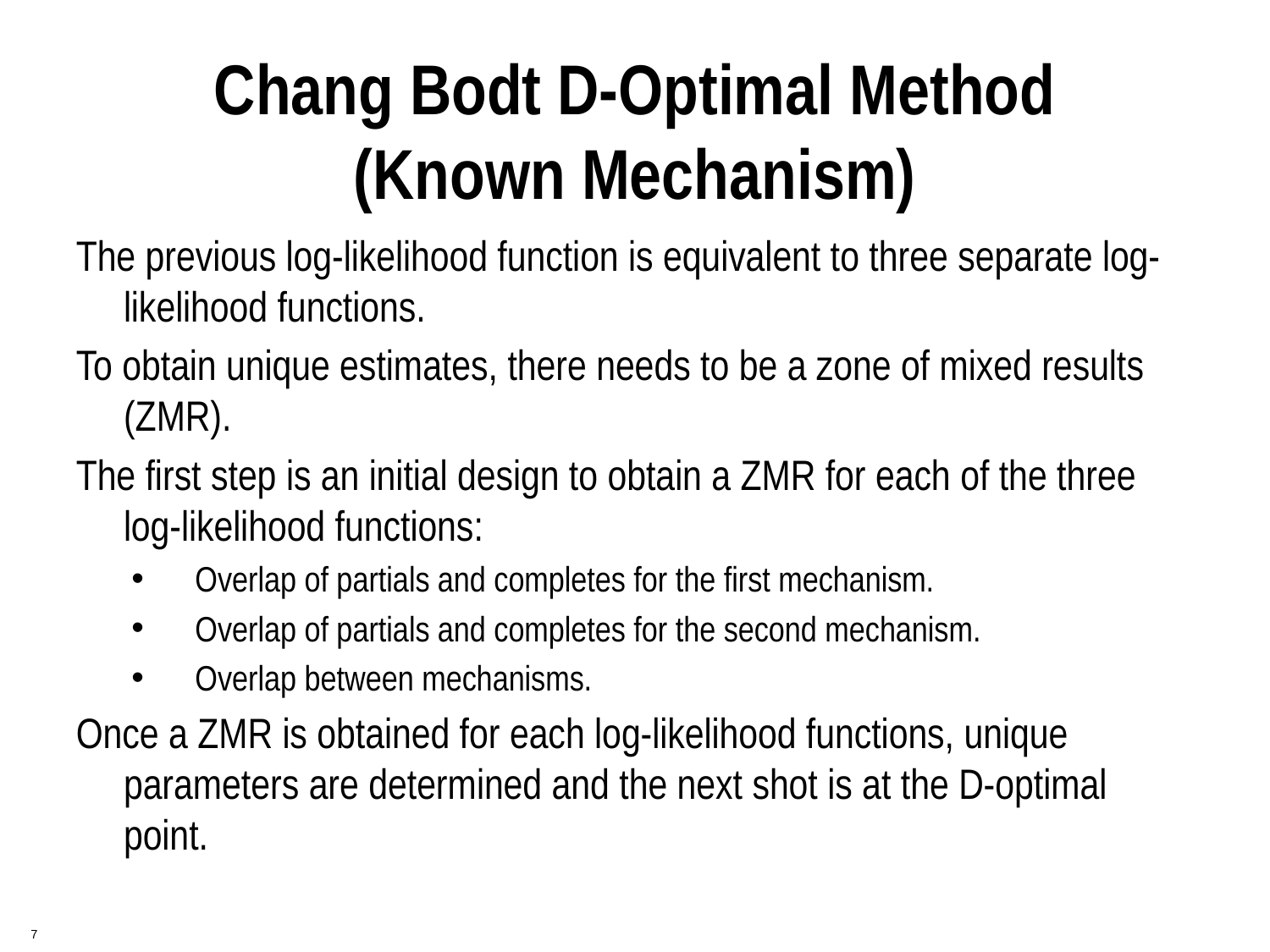

# Chang Bodt D-Optimal Method (Known Mechanism)
The previous log-likelihood function is equivalent to three separate log-likelihood functions.
To obtain unique estimates, there needs to be a zone of mixed results (ZMR).
The first step is an initial design to obtain a ZMR for each of the three log-likelihood functions:
Overlap of partials and completes for the first mechanism.
Overlap of partials and completes for the second mechanism.
Overlap between mechanisms.
Once a ZMR is obtained for each log-likelihood functions, unique parameters are determined and the next shot is at the D-optimal point.
   7